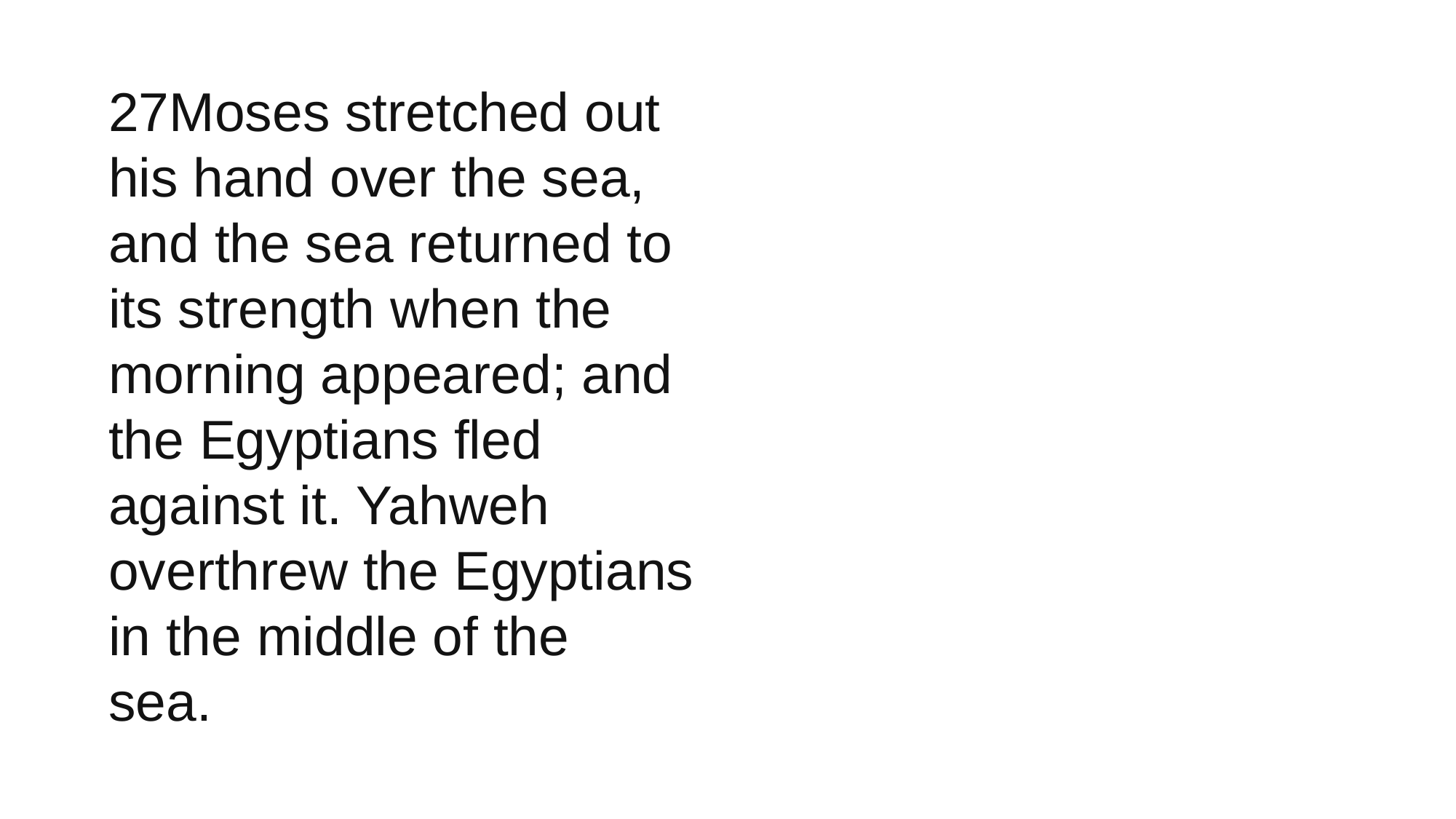

1 Samuel
27Moses stretched out his hand over the sea, and the sea returned to its strength when the morning appeared; and the Egyptians fled against it. Yahweh overthrew the Egyptians in the middle of the sea.